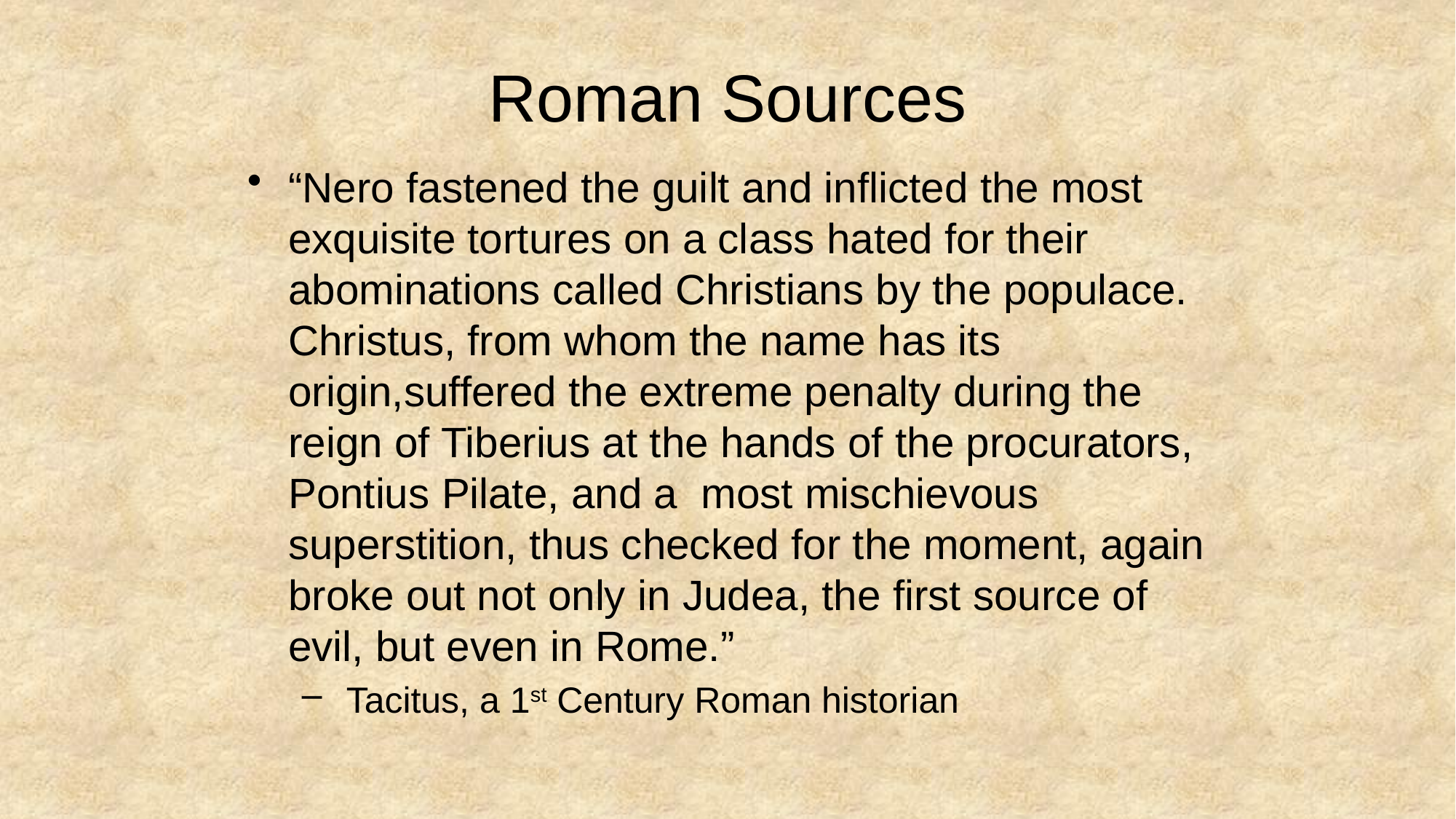

# Roman Sources
“Nero fastened the guilt and inflicted the most exquisite tortures on a class hated for their abominations called Christians by the populace.  Christus, from whom the name has its origin,suffered the extreme penalty during the reign of Tiberius at the hands of the procurators, Pontius Pilate, and a  most mischievous superstition, thus checked for the moment, again broke out not only in Judea, the first source of evil, but even in Rome.”
 Tacitus, a 1st Century Roman historian